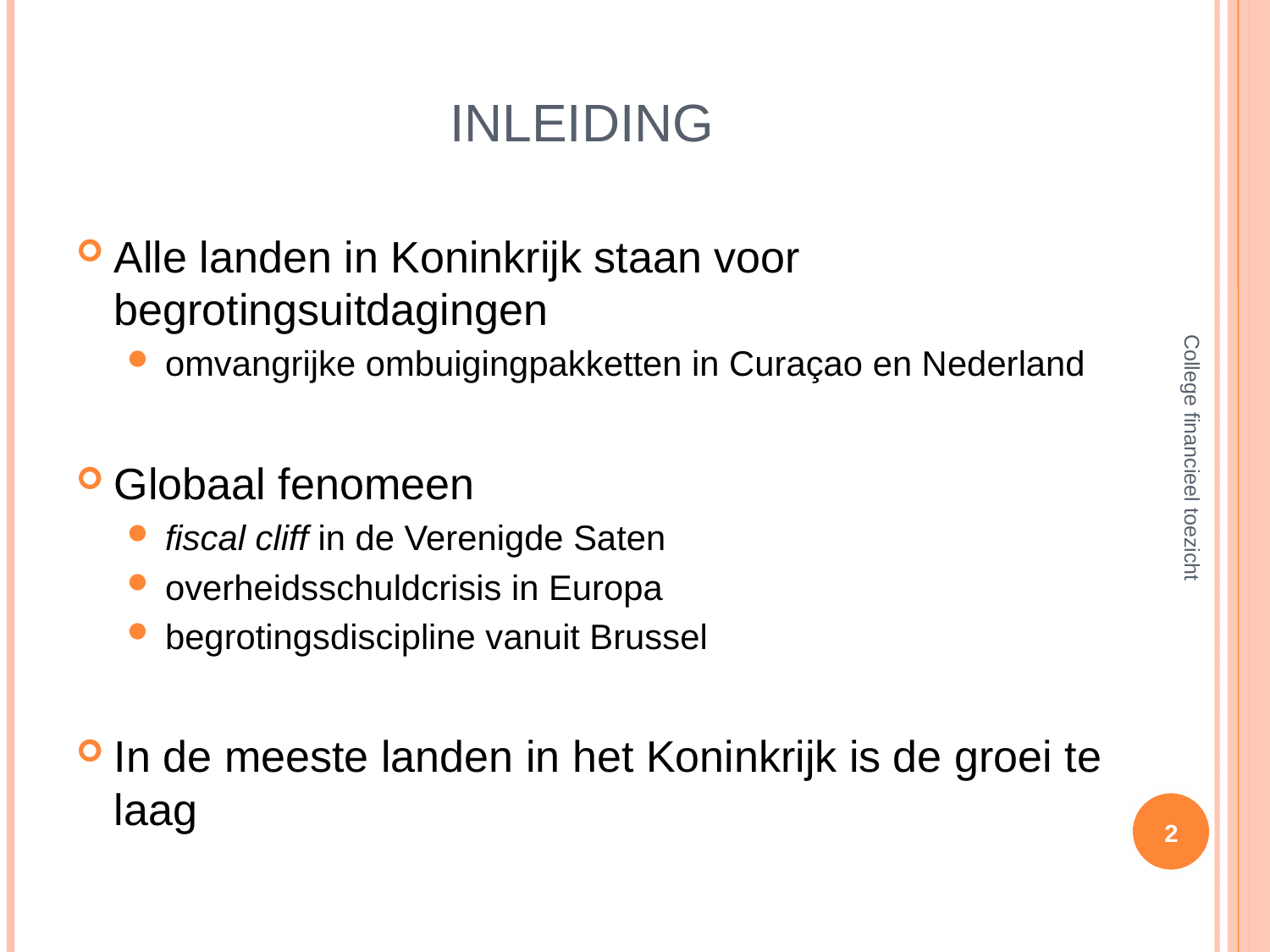

# Inleiding
Alle landen in Koninkrijk staan voor begrotingsuitdagingen
omvangrijke ombuigingpakketten in Curaçao en Nederland

Globaal fenomeen
fiscal cliff in de Verenigde Saten
overheidsschuldcrisis in Europa
begrotingsdiscipline vanuit Brussel

In de meeste landen in het Koninkrijk is de groei te laag

College financieel toezicht
2